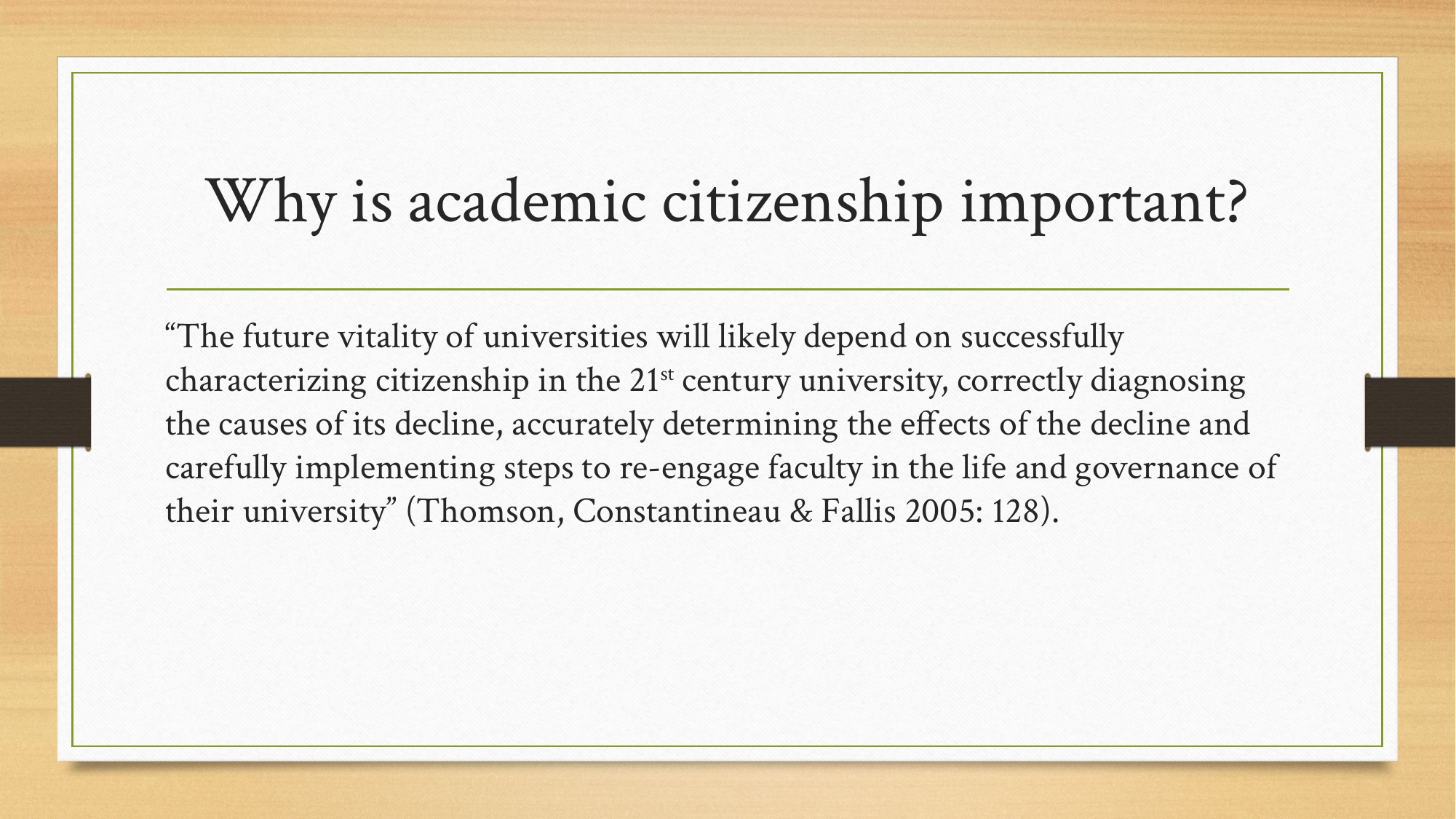

# Why is academic citizenship important?
“The future vitality of universities will likely depend on successfully characterizing citizenship in the 21st century university, correctly diagnosing the causes of its decline, accurately determining the effects of the decline and carefully implementing steps to re-engage faculty in the life and governance of their university” (Thomson, Constantineau & Fallis 2005: 128).